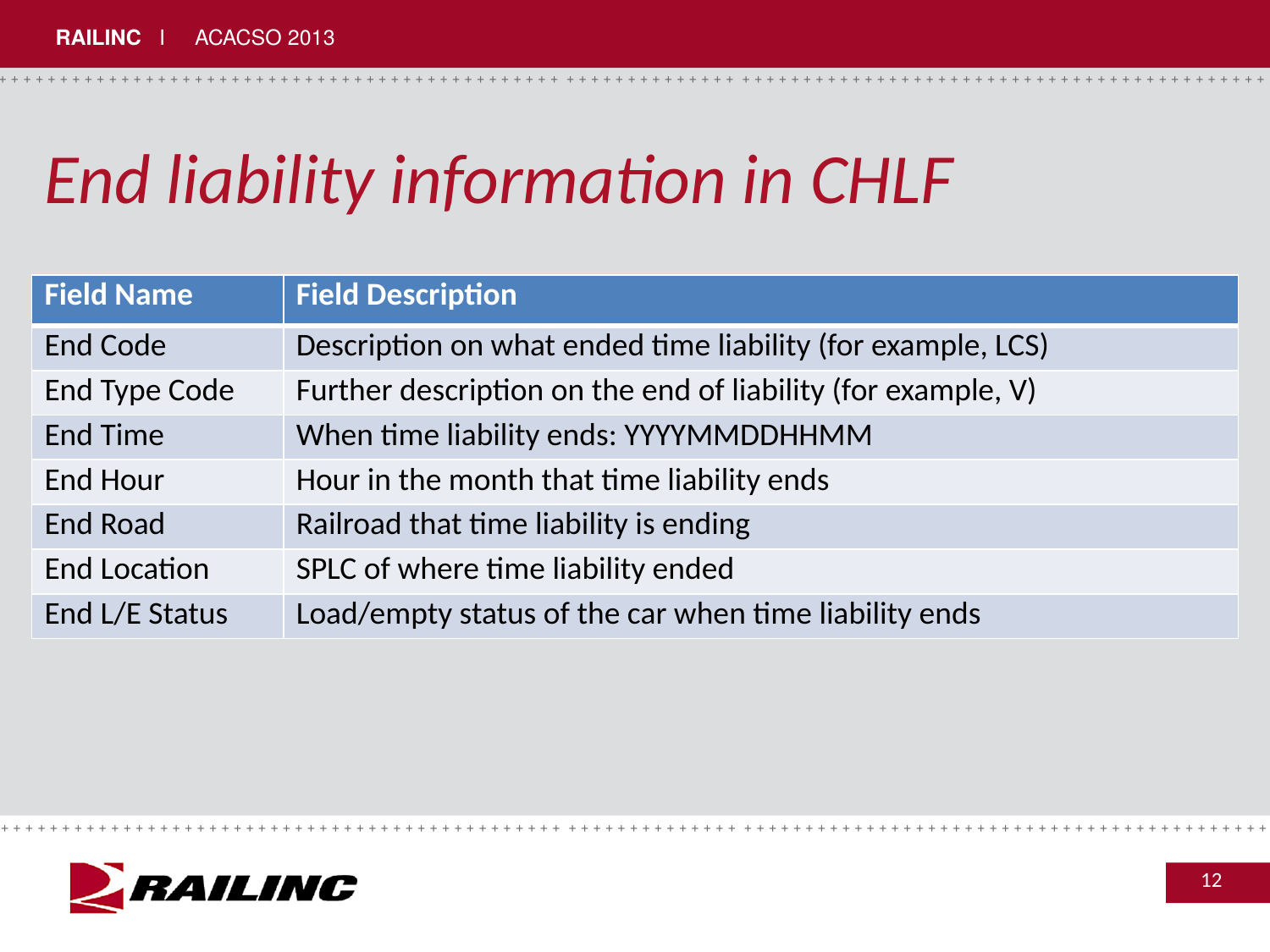

# End liability information in CHLF
| Field Name | Field Description |
| --- | --- |
| End Code | Description on what ended time liability (for example, LCS) |
| End Type Code | Further description on the end of liability (for example, V) |
| End Time | When time liability ends: YYYYMMDDHHMM |
| End Hour | Hour in the month that time liability ends |
| End Road | Railroad that time liability is ending |
| End Location | SPLC of where time liability ended |
| End L/E Status | Load/empty status of the car when time liability ends |
12